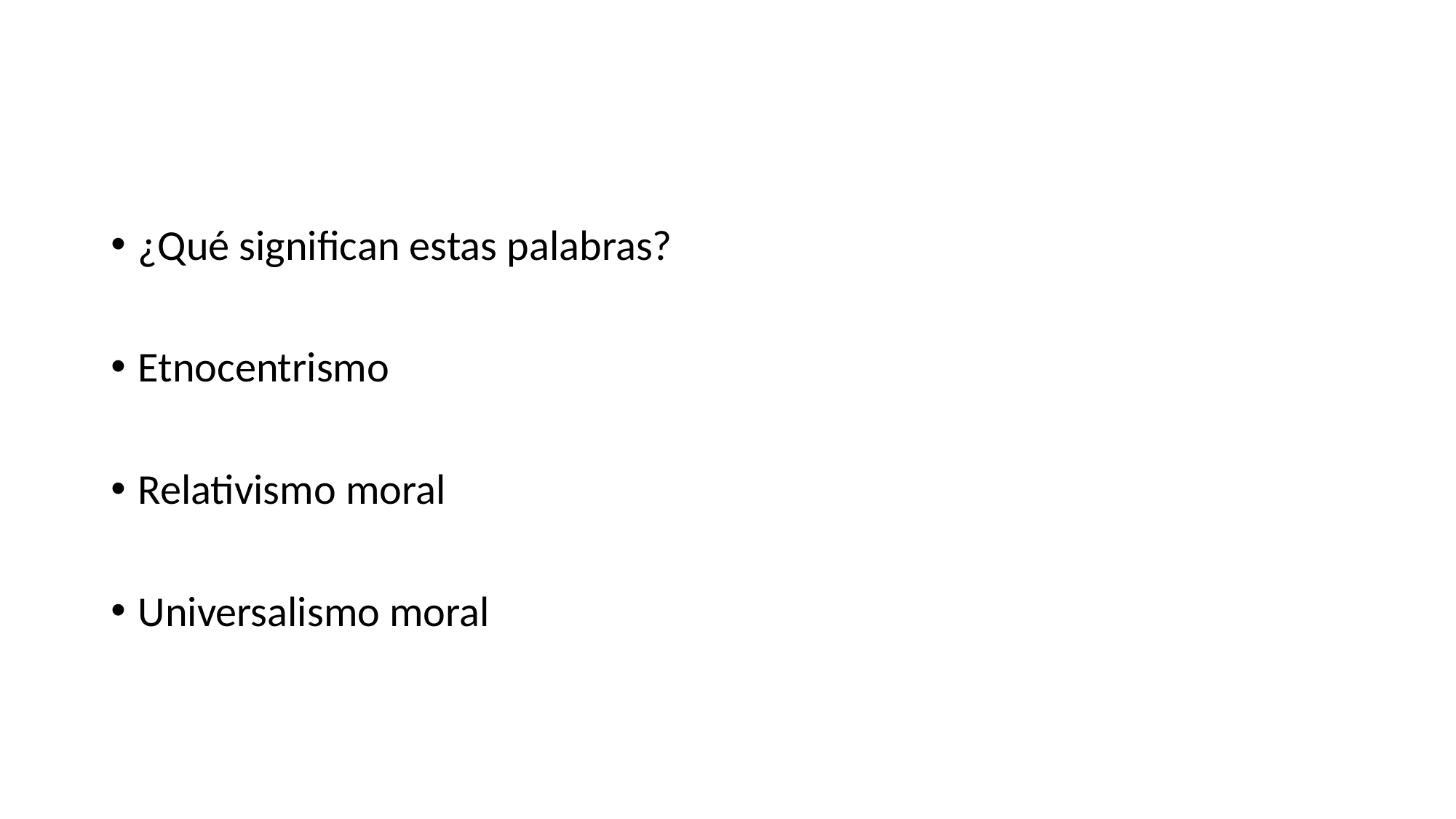

#
¿Qué significan estas palabras?

Etnocentrismo

Relativismo moral

Universalismo moral